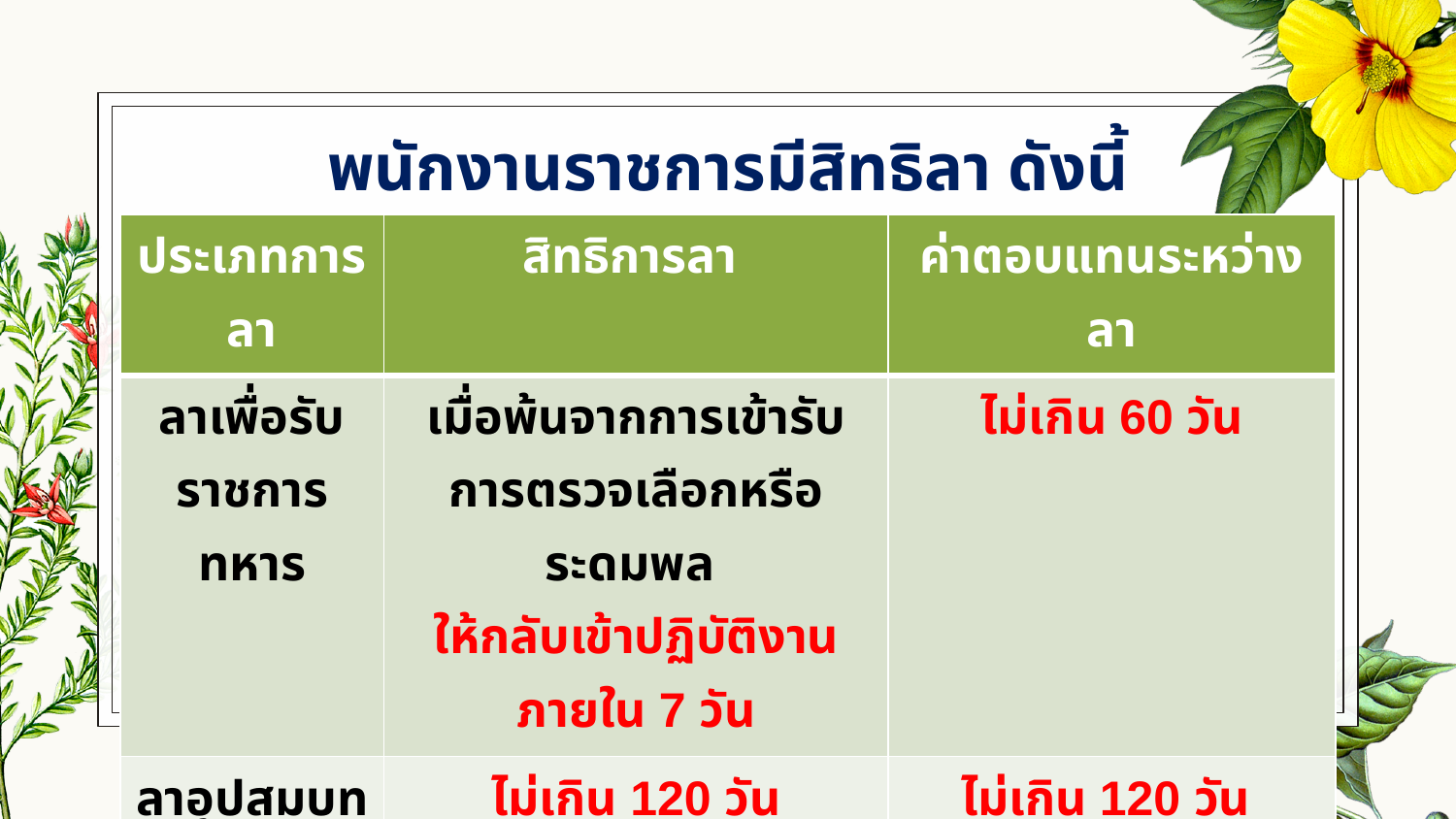

# พนักงานราชการมีสิทธิลา ดังนี้
| ประเภทการลา | สิทธิการลา | ค่าตอบแทนระหว่างลา |
| --- | --- | --- |
| ลาเพื่อรับราชการทหาร | เมื่อพ้นจากการเข้ารับการตรวจเลือกหรือระดมพล ให้กลับเข้าปฏิบัติงานภายใน 7 วัน | ไม่เกิน 60 วัน |
| ลาอุปสมบท หรือประกอบ พิธีฮัจญ์ | ไม่เกิน 120 วัน | ไม่เกิน 120 วัน |
16